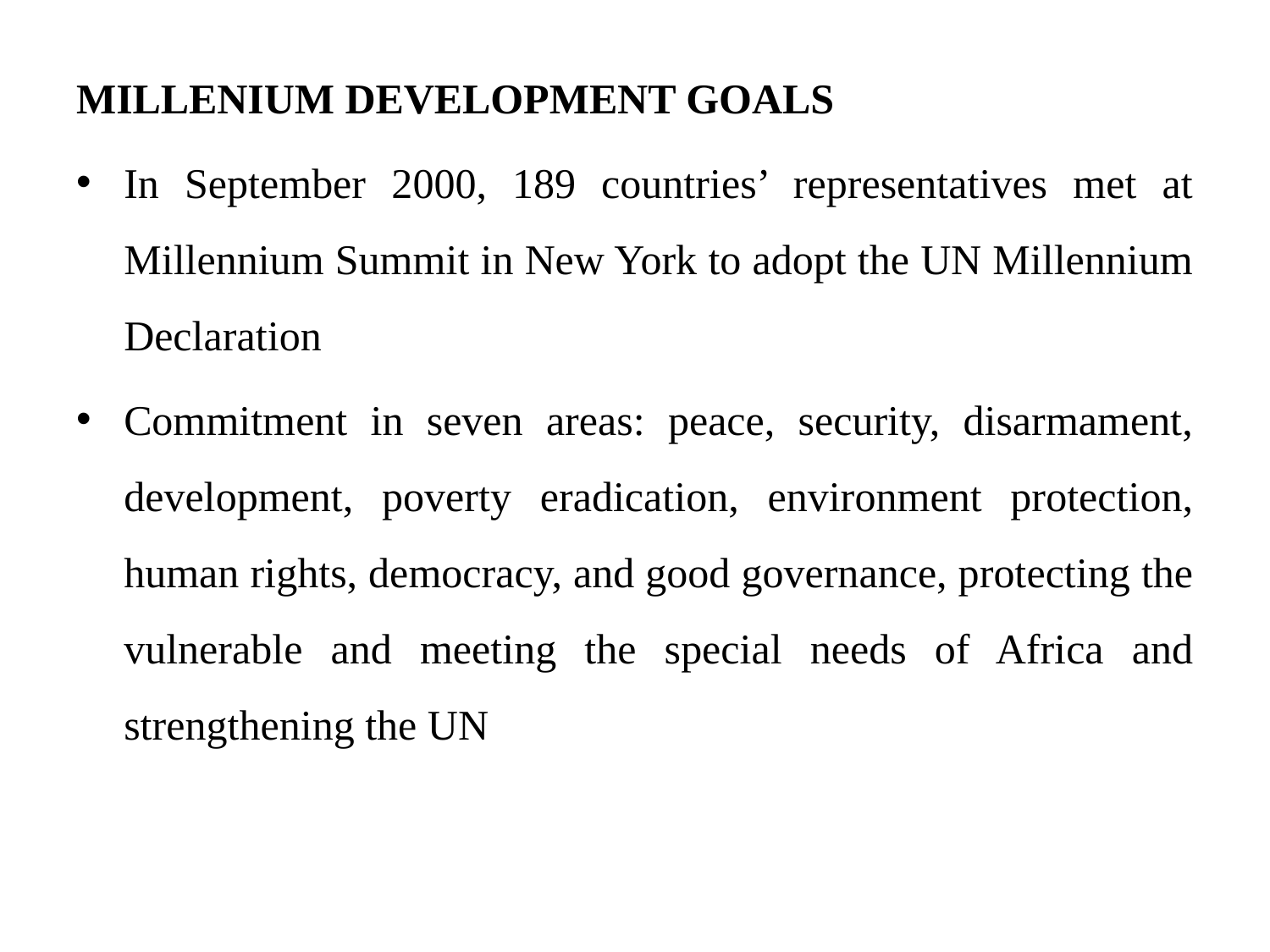

MILLENIUM DEVELOPMENT GOALS
In September 2000, 189 countries’ representatives met at Millennium Summit in New York to adopt the UN Millennium Declaration
Commitment in seven areas: peace, security, disarmament, development, poverty eradication, environment protection, human rights, democracy, and good governance, protecting the vulnerable and meeting the special needs of Africa and strengthening the UN